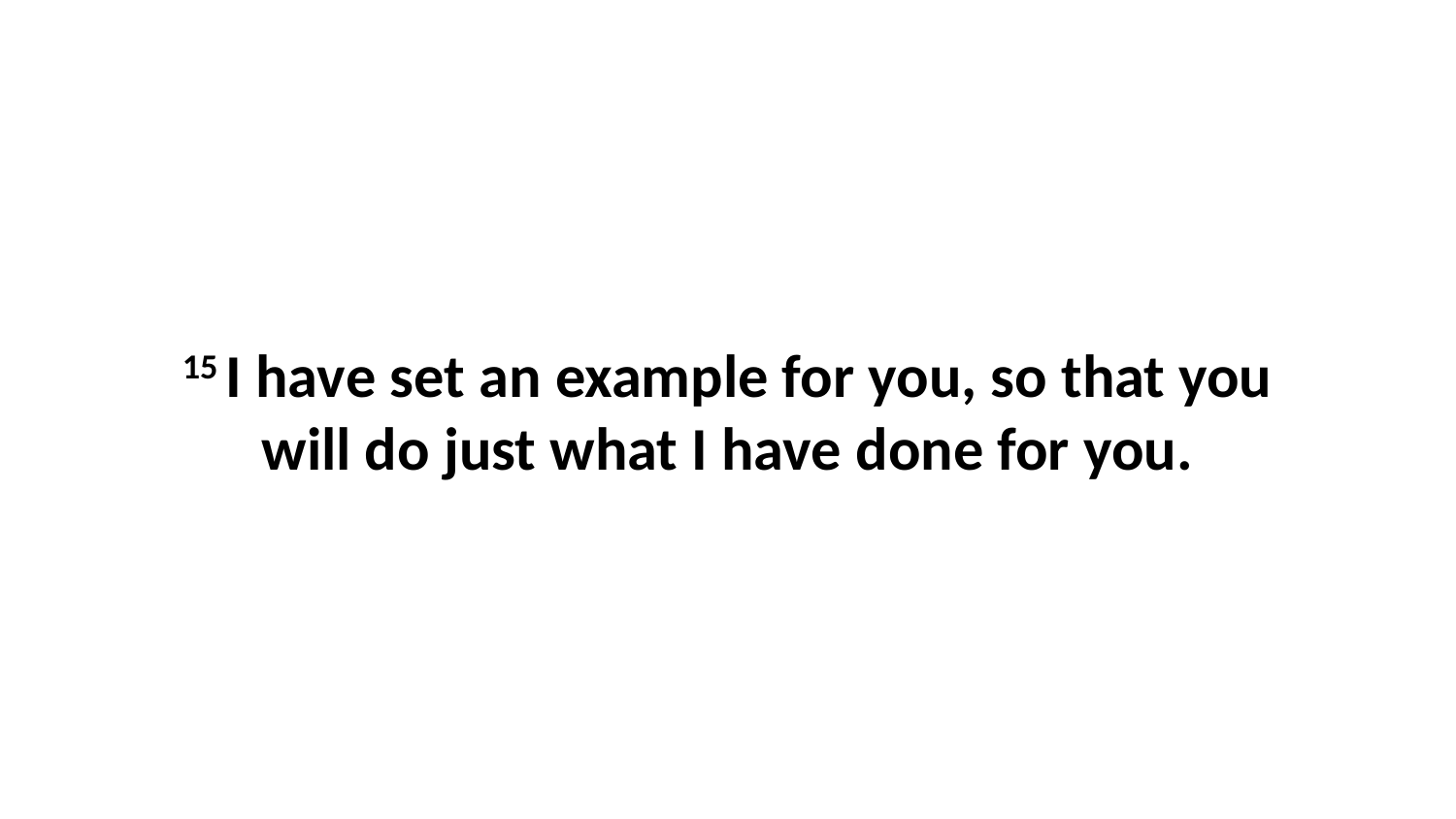

15 I have set an example for you, so that you will do just what I have done for you.